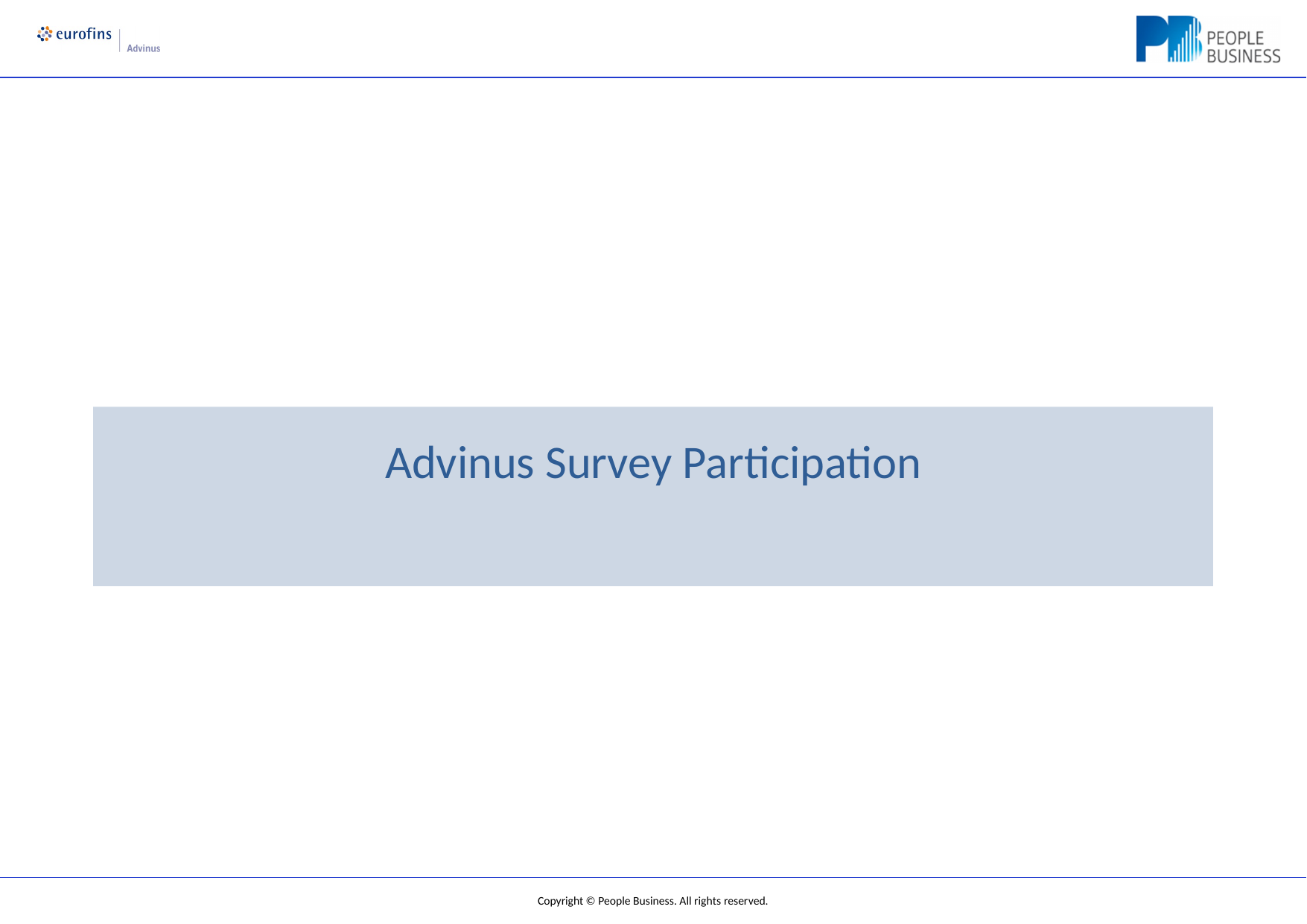

# Advinus Survey Participation

Copyright © People Business. All rights reserved.